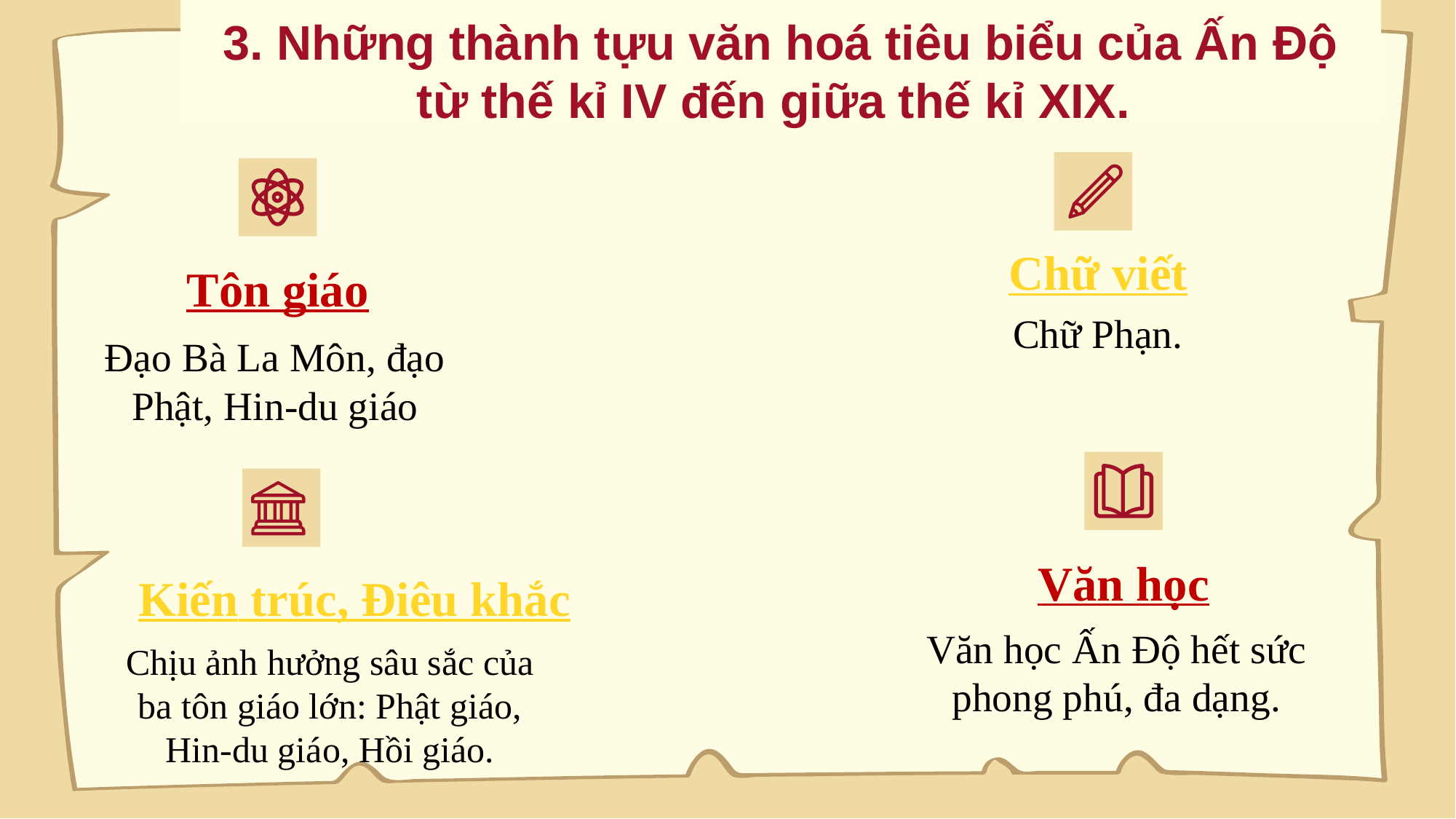

# 3. Những thành tựu văn hoá tiêu biểu của Ấn Độ từ thế kỉ IV đến giữa thế kỉ XIX.

Chữ viết
Tôn giáo
Chữ Phạn.
Đạo Bà La Môn, đạo Phật, Hin-du giáo

Văn học
Kiến trúc, Điêu khắc
Văn học Ấn Độ hết sức phong phú, đa dạng.
Chịu ảnh hưởng sâu sắc của ba tôn giáo lớn: Phật giáo, Hin-du giáo, Hồi giáo.